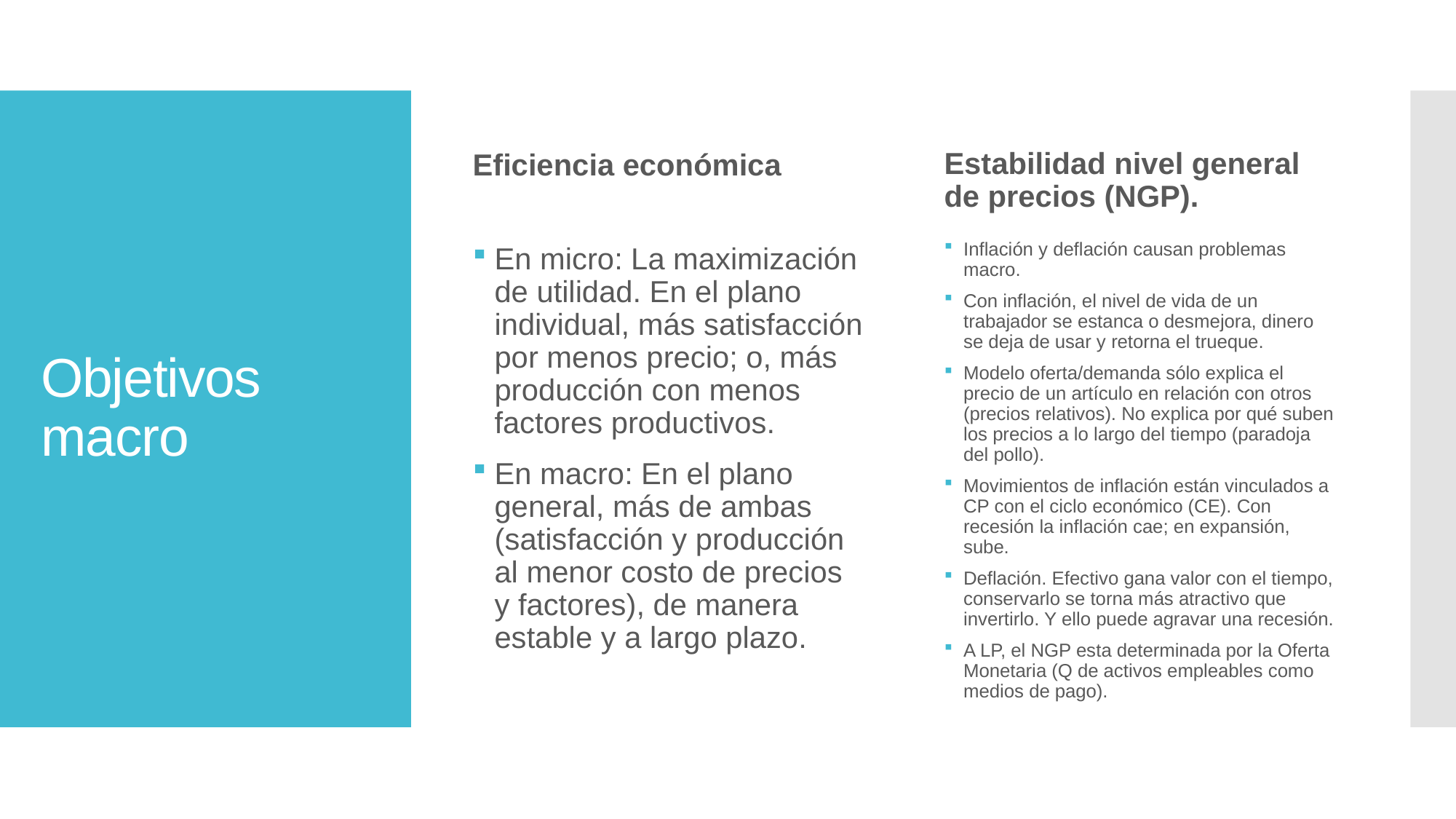

Eficiencia económica
Estabilidad nivel general de precios (NGP).
# Objetivos macro
En micro: La maximización de utilidad. En el plano individual, más satisfacción por menos precio; o, más producción con menos factores productivos.
En macro: En el plano general, más de ambas (satisfacción y producción al menor costo de precios y factores), de manera estable y a largo plazo.
Inflación y deflación causan problemas macro.
Con inflación, el nivel de vida de un trabajador se estanca o desmejora, dinero se deja de usar y retorna el trueque.
Modelo oferta/demanda sólo explica el precio de un artículo en relación con otros (precios relativos). No explica por qué suben los precios a lo largo del tiempo (paradoja del pollo).
Movimientos de inflación están vinculados a CP con el ciclo económico (CE). Con recesión la inflación cae; en expansión, sube.
Deflación. Efectivo gana valor con el tiempo, conservarlo se torna más atractivo que invertirlo. Y ello puede agravar una recesión.
A LP, el NGP esta determinada por la Oferta Monetaria (Q de activos empleables como medios de pago).